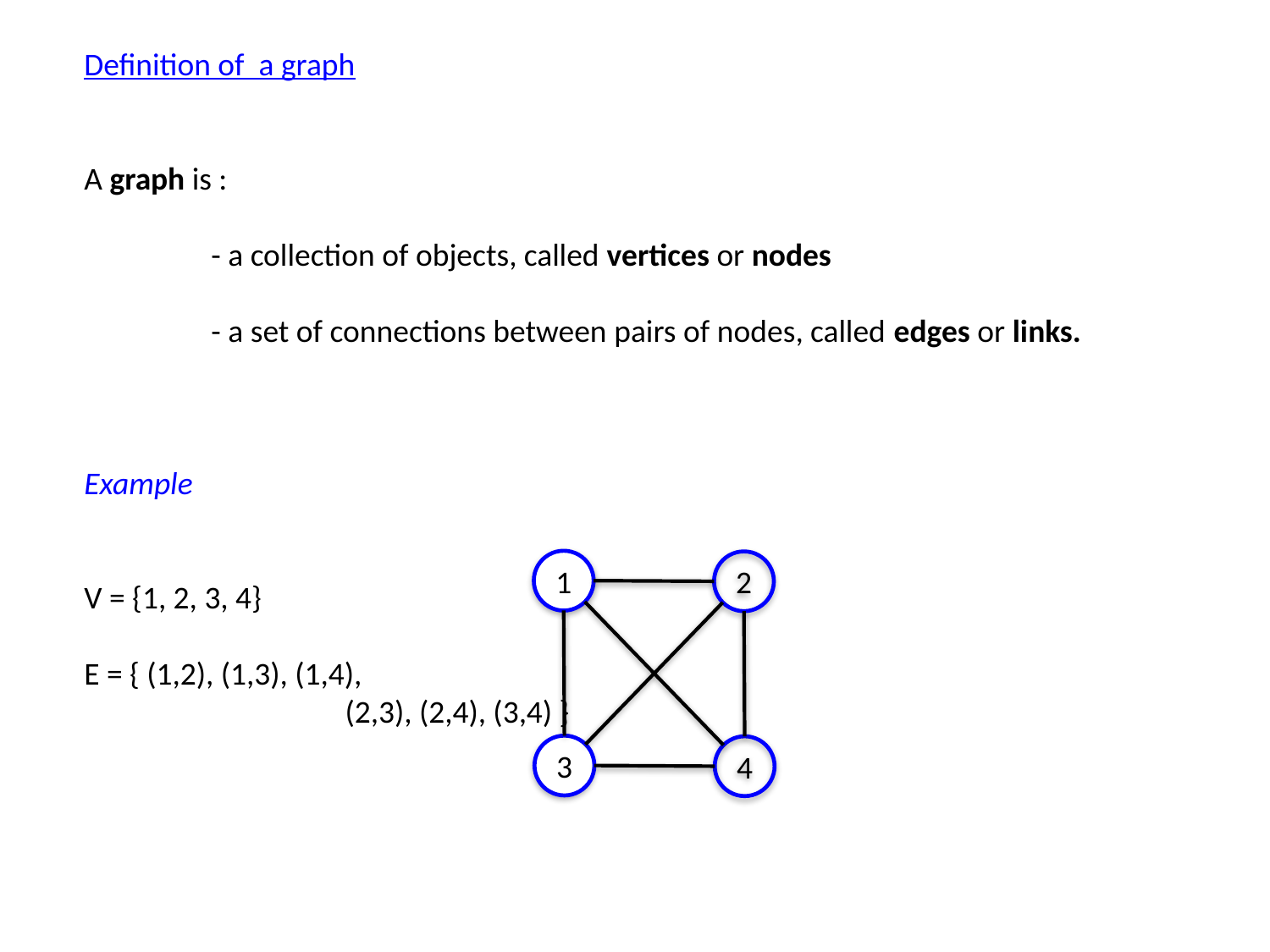

Definition of  a graph

A graph is :

	- a collection of objects, called vertices or nodes

	- a set of connections between pairs of nodes, called edges or links.

Example

V = {1, 2, 3, 4}

E = { (1,2), (1,3), (1,4),
		 (2,3), (2,4), (3,4) }
1
2
3
4